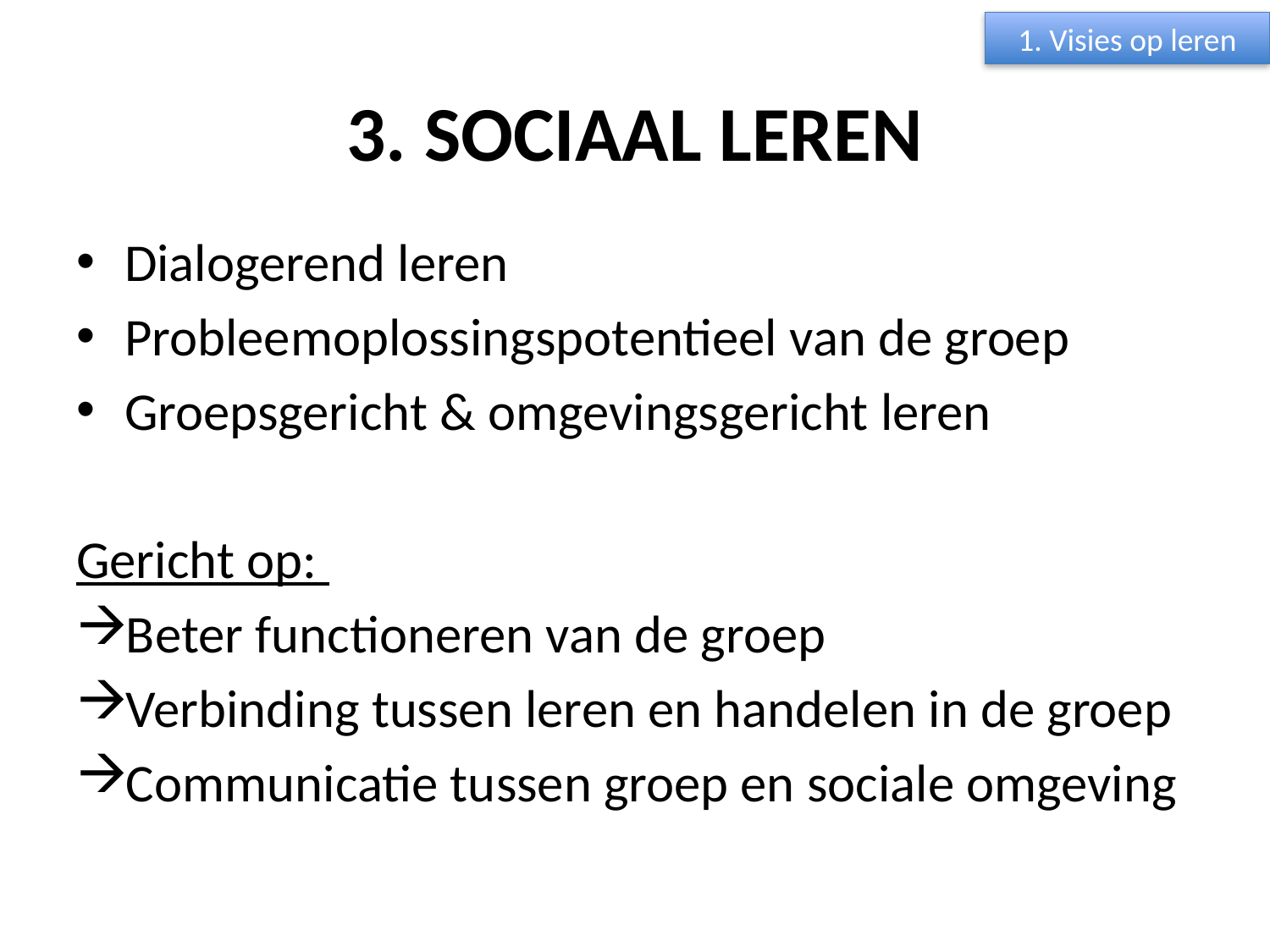

1. Visies op leren
# 3. SOCIAAL LEREN
Dialogerend leren
Probleemoplossingspotentieel van de groep
Groepsgericht & omgevingsgericht leren

Gericht op:
Beter functioneren van de groep
Verbinding tussen leren en handelen in de groep
Communicatie tussen groep en sociale omgeving